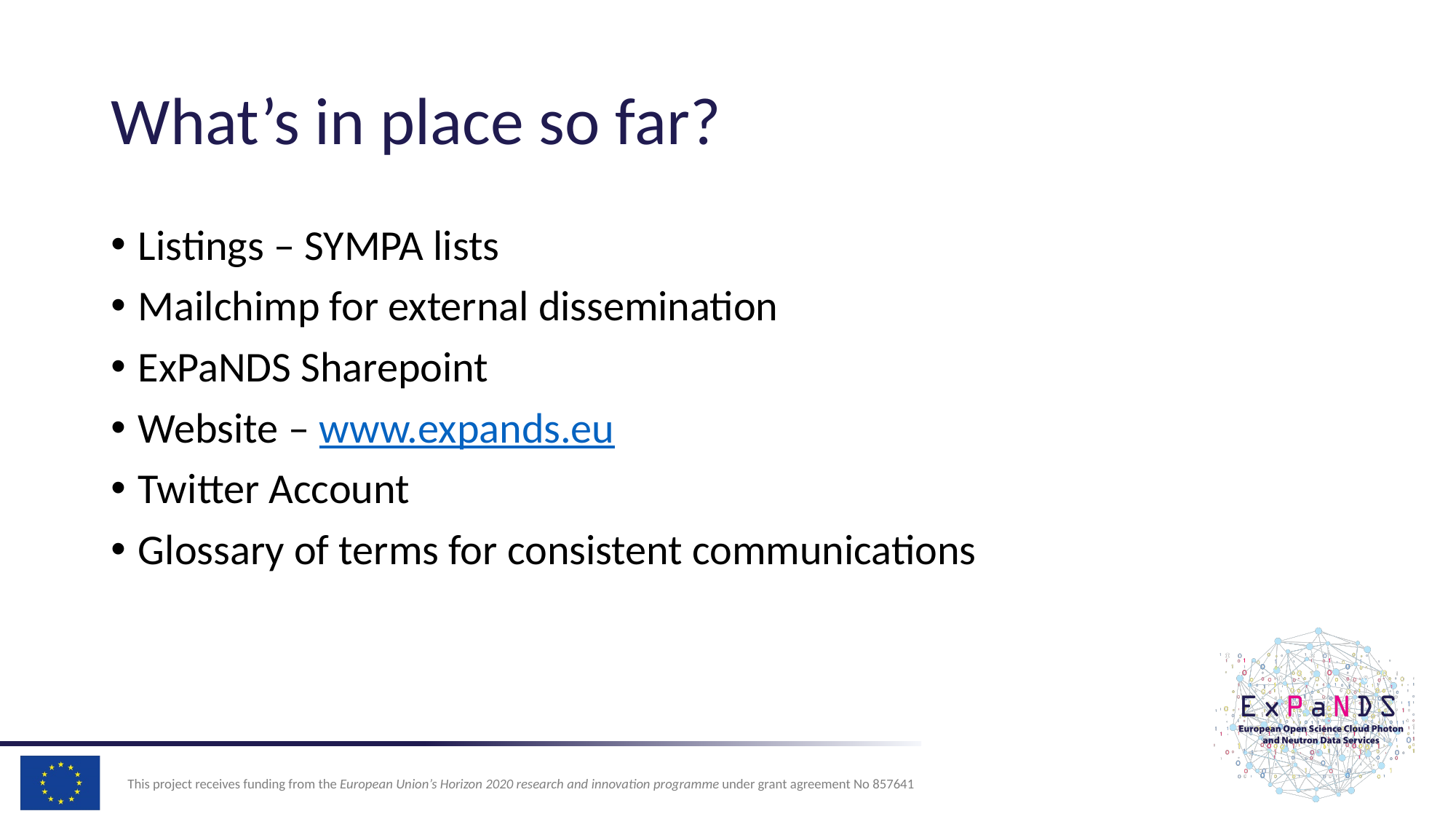

# What’s in place so far?
Listings – SYMPA lists
Mailchimp for external dissemination
ExPaNDS Sharepoint
Website – www.expands.eu
Twitter Account
Glossary of terms for consistent communications